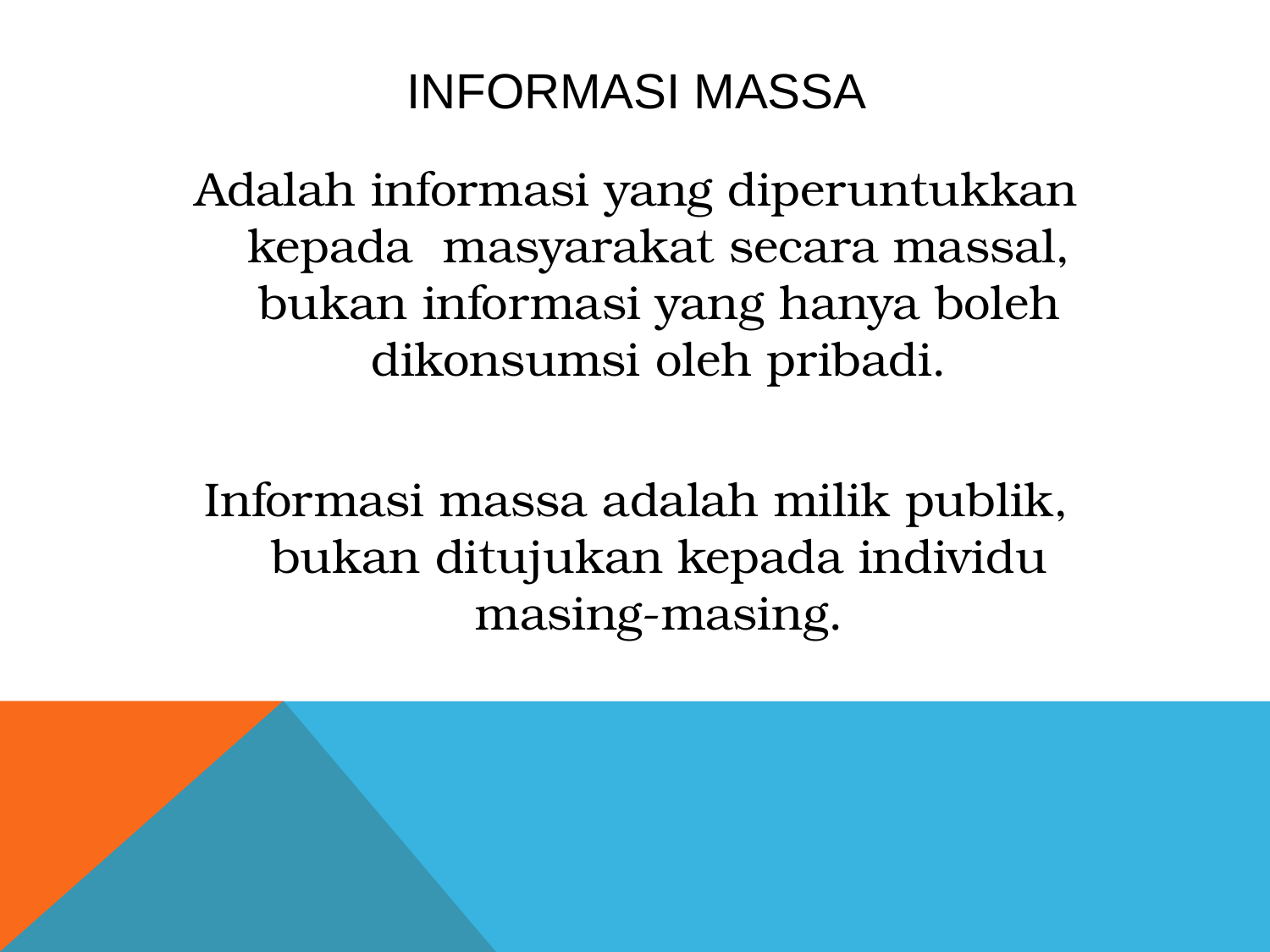

# Informasi massa
Adalah informasi yang diperuntukkan kepada  masyarakat secara massal, bukan informasi yang hanya boleh dikonsumsi oleh pribadi.

Informasi massa adalah milik publik, bukan ditujukan kepada individu masing-masing.